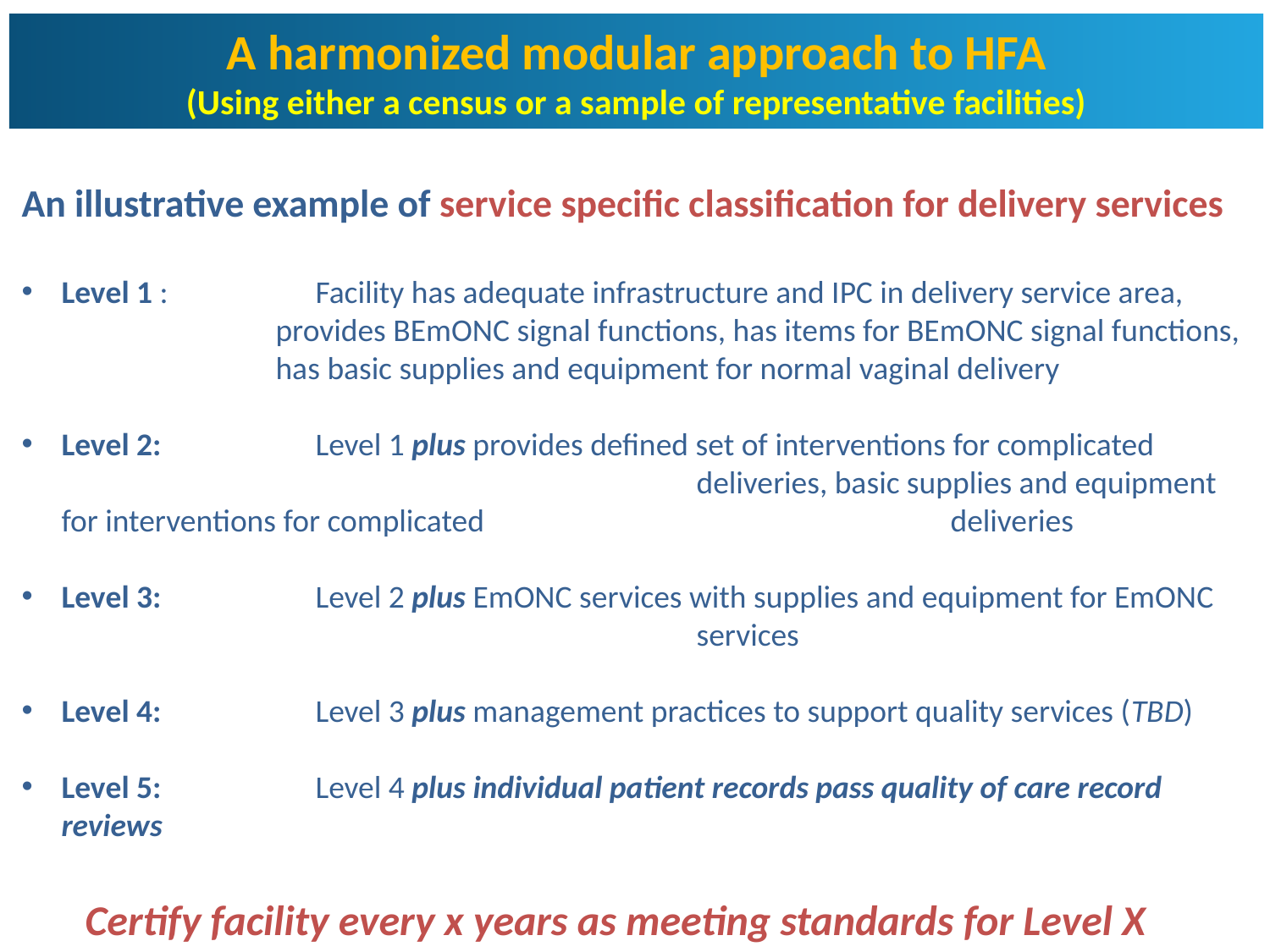

A harmonized modular approach to HFA
(Using either a census or a sample of representative facilities)
An illustrative example of service specific classification for delivery services

Level 1 :  		Facility has adequate infrastructure and IPC in delivery service area,
provides BEmONC signal functions, has items for BEmONC signal functions, has basic supplies and equipment for normal vaginal delivery

Level 2: 		Level 1 plus provides defined set of interventions for complicated 						deliveries, basic supplies and equipment for interventions for complicated 				deliveries

Level 3: 		Level 2 plus EmONC services with supplies and equipment for EmONC 					services

Level 4: 		Level 3 plus management practices to support quality services (TBD)

Level 5: 		Level 4 plus individual patient records pass quality of care record reviews

Certify facility every x years as meeting standards for Level X